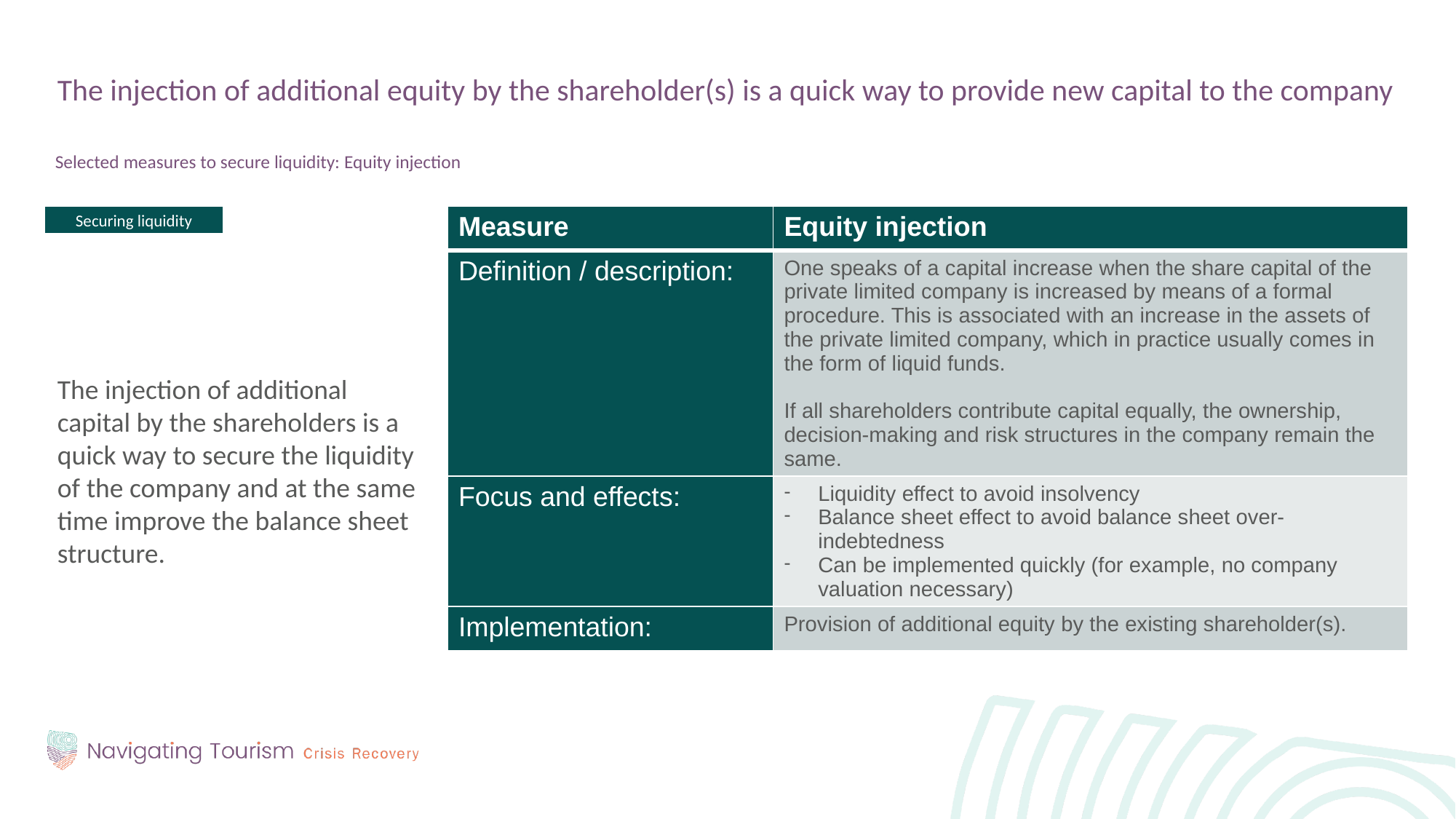

The injection of additional equity by the shareholder(s) is a quick way to provide new capital to the company
Selected measures to secure liquidity: Equity injection
The injection of additional capital by the shareholders is a quick way to secure the liquidity of the company and at the same time improve the balance sheet structure.
Securing liquidity
| Measure | Equity injection |
| --- | --- |
| Definition / description: | One speaks of a capital increase when the share capital of the private limited company is increased by means of a formal procedure. This is associated with an increase in the assets of the private limited company, which in practice usually comes in the form of liquid funds. If all shareholders contribute capital equally, the ownership, decision-making and risk structures in the company remain the same. |
| Focus and effects: | Liquidity effect to avoid insolvency Balance sheet effect to avoid balance sheet over-indebtedness Can be implemented quickly (for example, no company valuation necessary) |
| Implementation: | Provision of additional equity by the existing shareholder(s). |